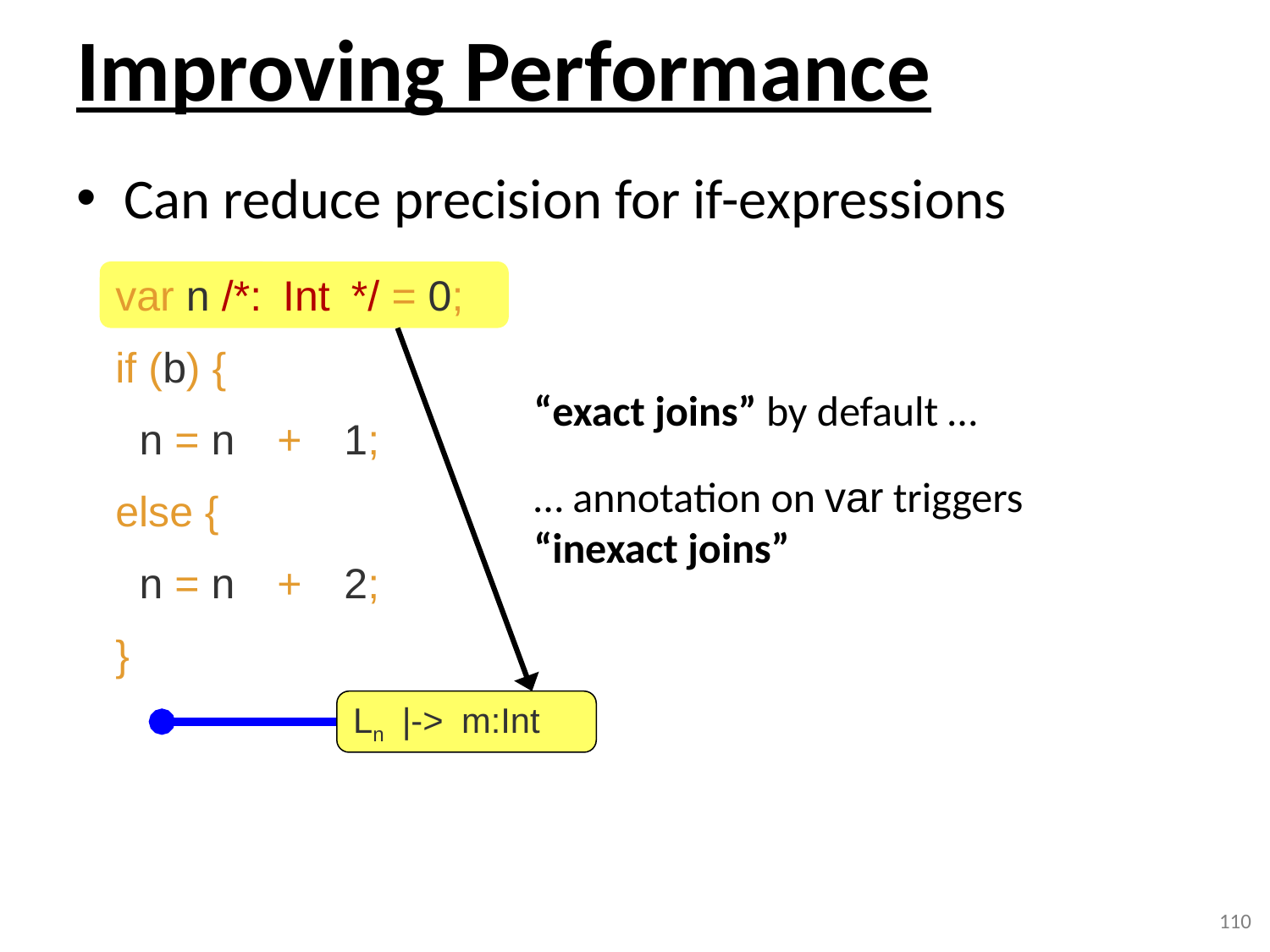

# Improving Performance
Can reduce precision for if-expressions

var n /*: Int */ = 0;
if (b) {
  n = n  +  1;
else {
  n = n  +  2;
}
“exact joins” by default …
… annotation on var triggers “inexact joins”
Ln |-> m:Int
110